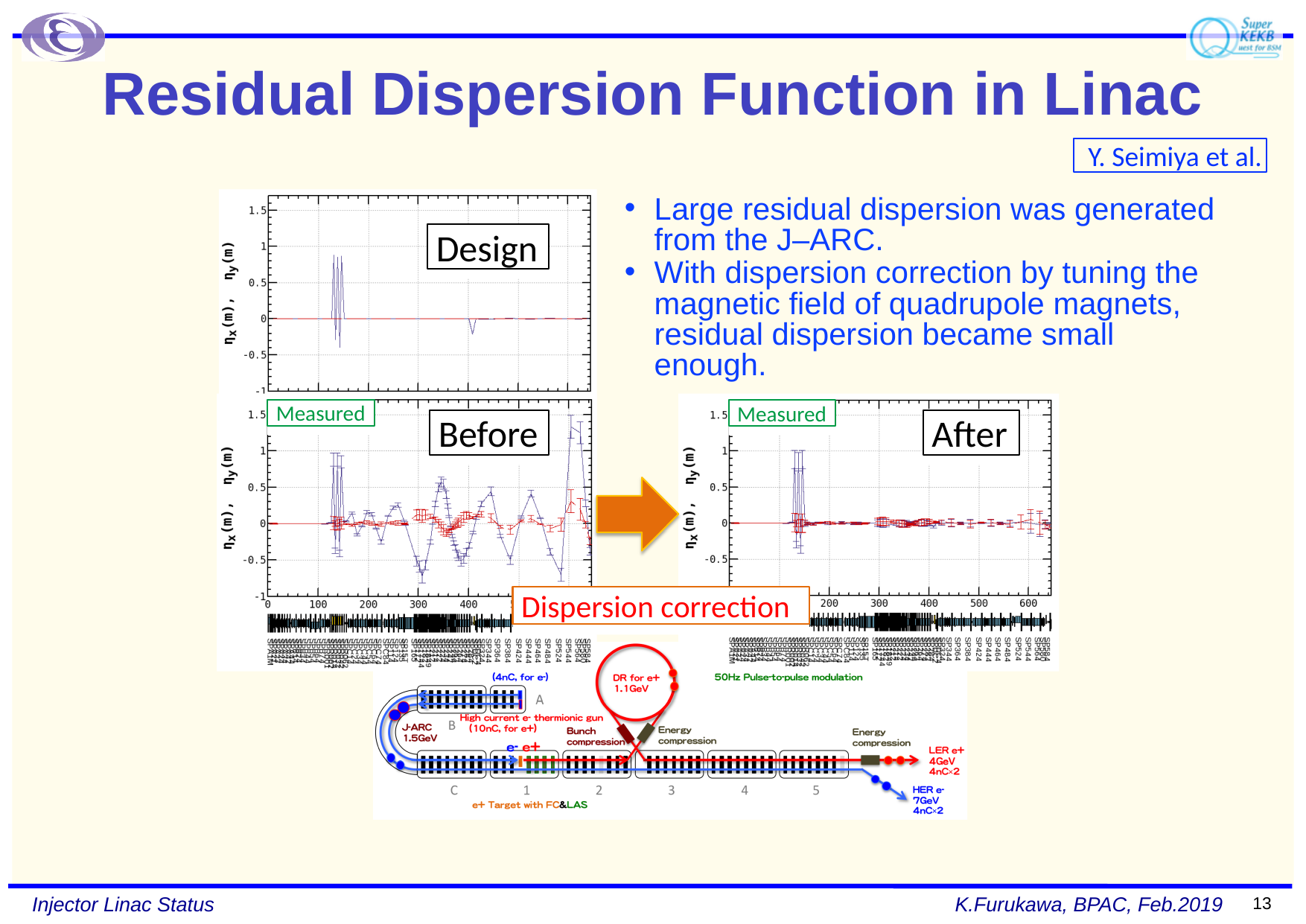

# Residual Dispersion Function in Linac
Y. Seimiya et al.

Large residual dispersion was generated from the J–ARC.
With dispersion correction by tuning the magnetic field of quadrupole magnets, residual dispersion became small enough.

Design

Measured

Measured

Before

After

Dispersion correction

13